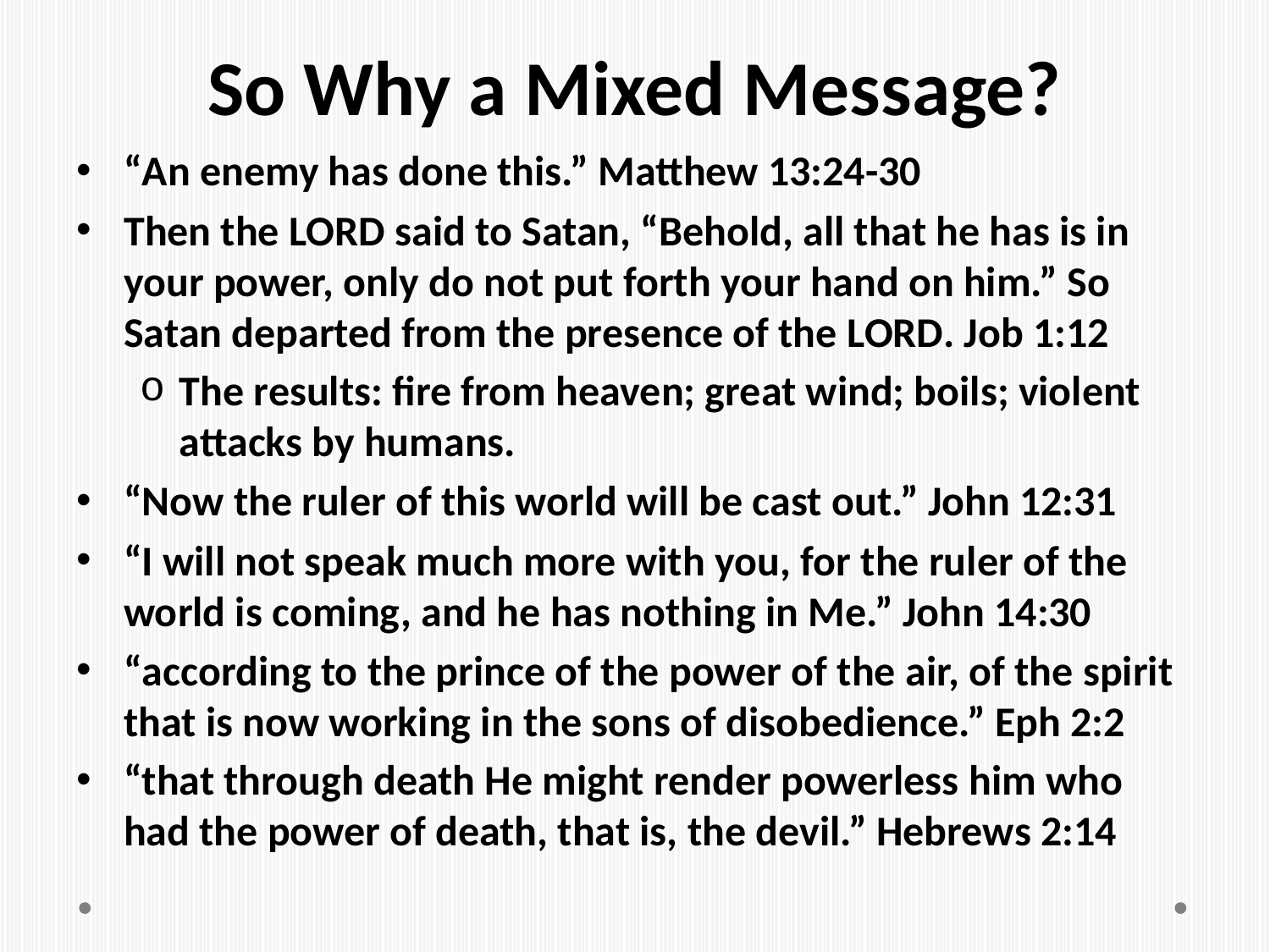

# So Why a Mixed Message?
“An enemy has done this.” Matthew 13:24-30
Then the Lord said to Satan, “Behold, all that he has is in your power, only do not put forth your hand on him.” So Satan departed from the presence of the Lord. Job 1:12
The results: fire from heaven; great wind; boils; violent attacks by humans.
“Now the ruler of this world will be cast out.” John 12:31
“I will not speak much more with you, for the ruler of the world is coming, and he has nothing in Me.” John 14:30
“according to the prince of the power of the air, of the spirit that is now working in the sons of disobedience.” Eph 2:2
“that through death He might render powerless him who had the power of death, that is, the devil.” Hebrews 2:14